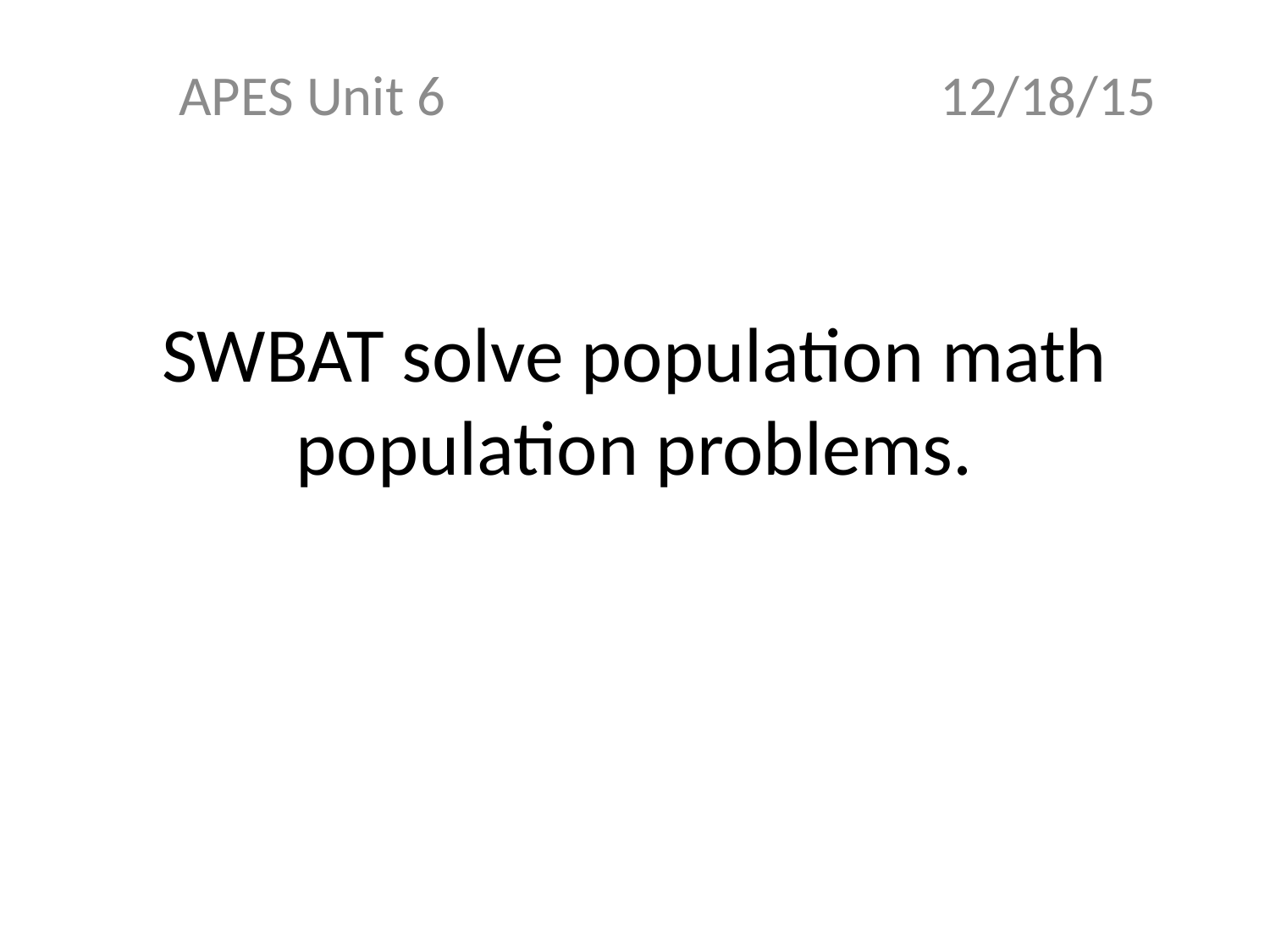

APES Unit 6                                       12/18/15
# SWBAT solve population math population problems.